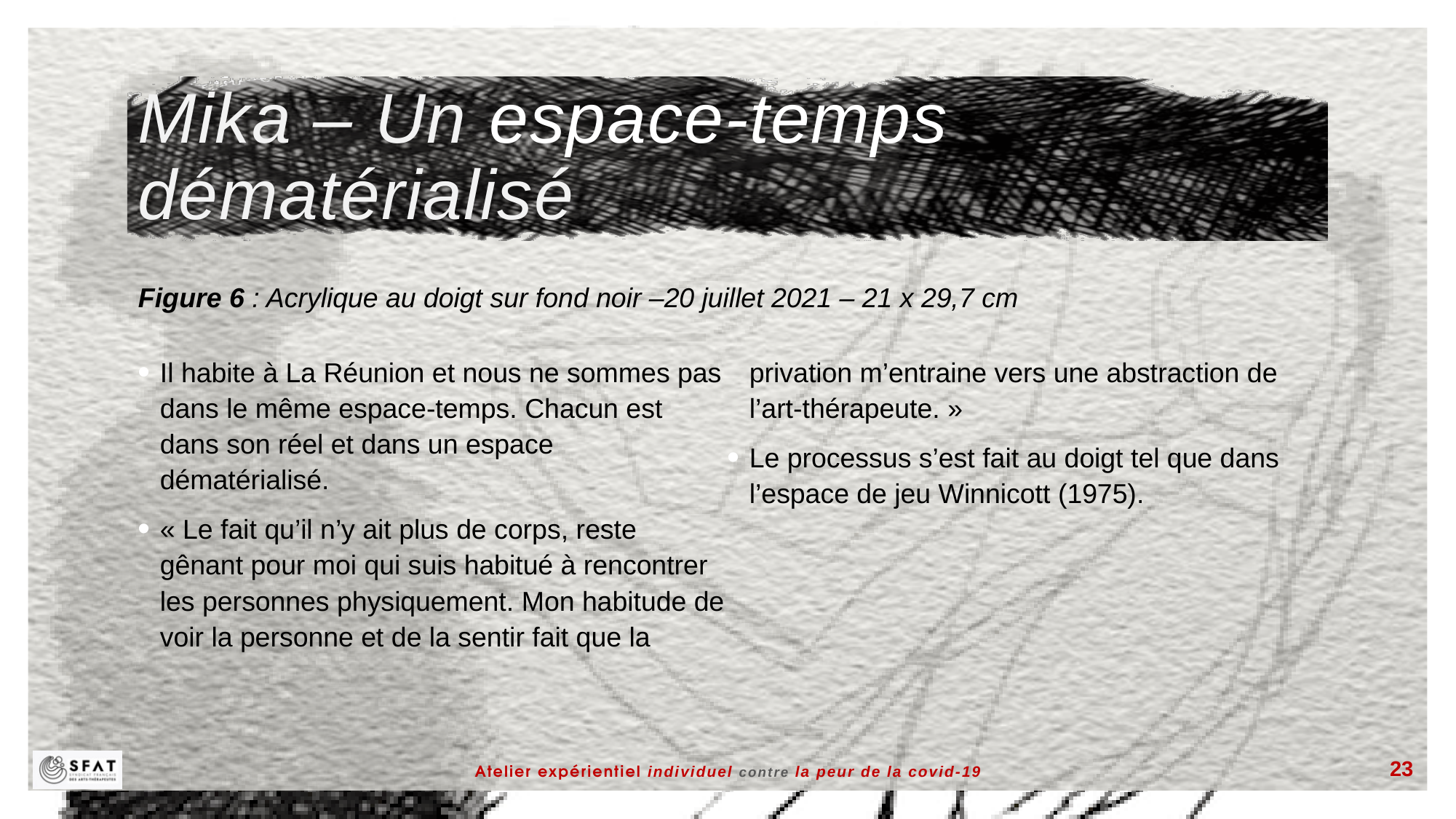

# Mika – Un espace-temps dématérialisé
Figure 6 : Acrylique au doigt sur fond noir –20 juillet 2021 – 21 x 29,7 cm
Il habite à La Réunion et nous ne sommes pas dans le même espace-temps. Chacun est dans son réel et dans un espace dématérialisé.
« Le fait qu’il n’y ait plus de corps, reste gênant pour moi qui suis habitué à rencontrer les personnes physiquement. Mon habitude de voir la personne et de la sentir fait que la privation m’entraine vers une abstraction de l’art-thérapeute. »
Le processus s’est fait au doigt tel que dans l’espace de jeu Winnicott (1975).
Atelier expérientiel individuel contre la peur de la covid-19
23